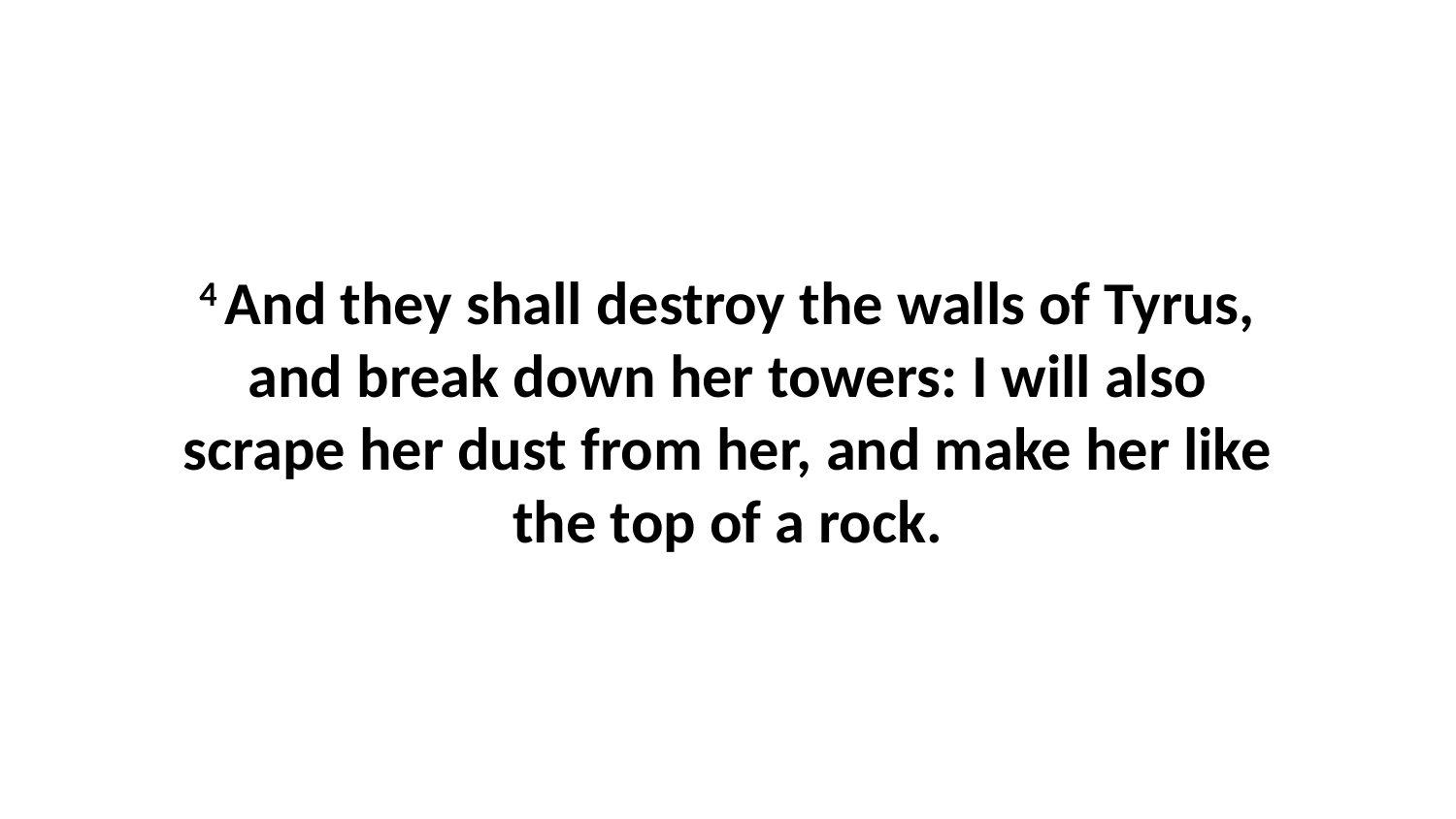

4 And they shall destroy the walls of Tyrus, and break down her towers: I will also scrape her dust from her, and make her like the top of a rock.